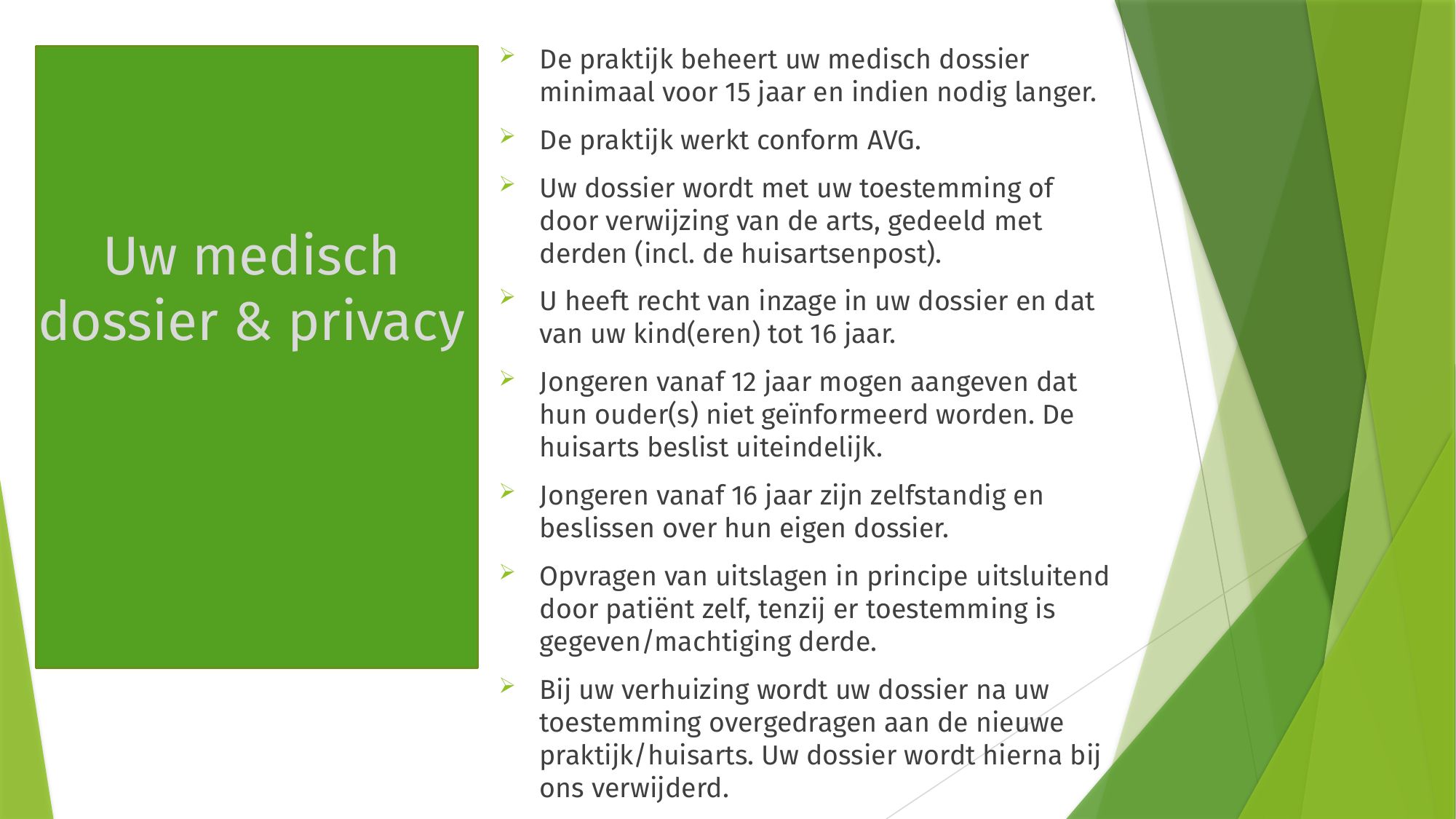

De praktijk beheert uw medisch dossier minimaal voor 15 jaar en indien nodig langer.
De praktijk werkt conform AVG.
Uw dossier wordt met uw toestemming of door verwijzing van de arts, gedeeld met derden (incl. de huisartsenpost).
U heeft recht van inzage in uw dossier en dat van uw kind(eren) tot 16 jaar.
Jongeren vanaf 12 jaar mogen aangeven dat hun ouder(s) niet geïnformeerd worden. De huisarts beslist uiteindelijk.
Jongeren vanaf 16 jaar zijn zelfstandig en beslissen over hun eigen dossier.
Opvragen van uitslagen in principe uitsluitend door patiënt zelf, tenzij er toestemming is gegeven/machtiging derde.
Bij uw verhuizing wordt uw dossier na uw toestemming overgedragen aan de nieuwe praktijk/huisarts. Uw dossier wordt hierna bij ons verwijderd.

# Uw medisch dossier & privacy